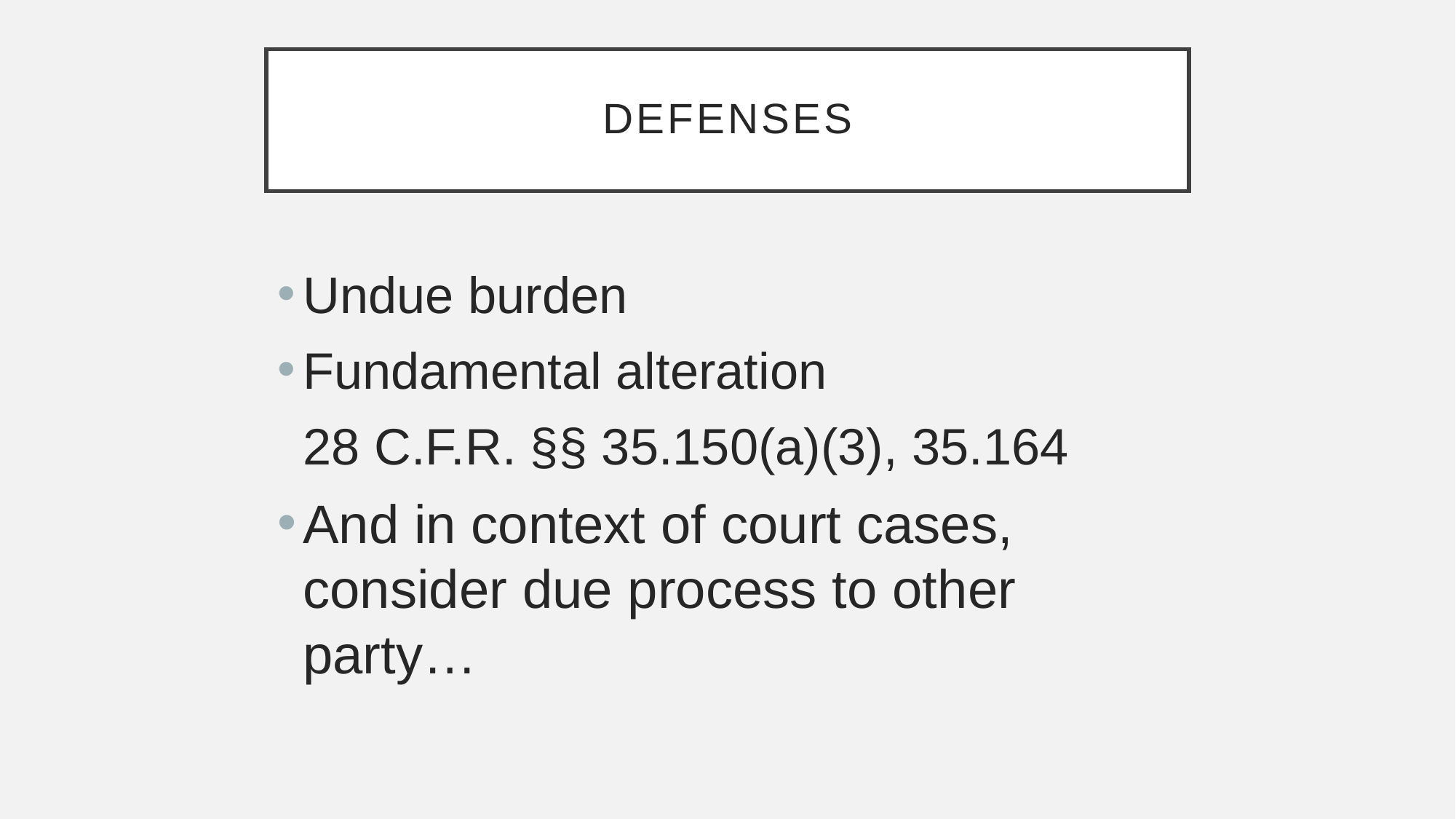

# Defenses
Undue burden
Fundamental alteration
28 C.F.R. §§ 35.150(a)(3), 35.164
And in context of court cases, consider due process to other party…